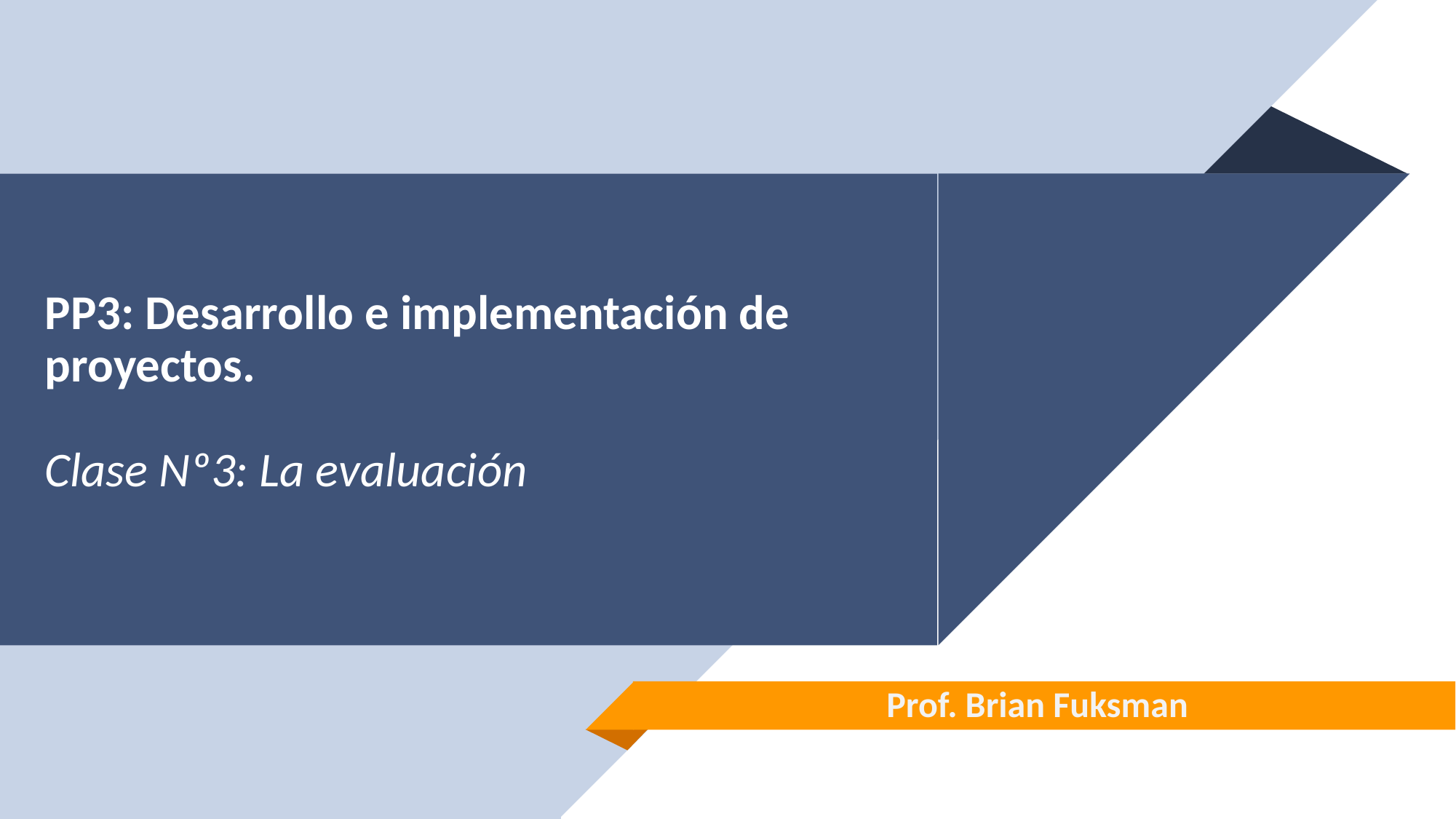

# PP3: Desarrollo e implementación de proyectos. Clase Nº3: La evaluación
Prof. Brian Fuksman